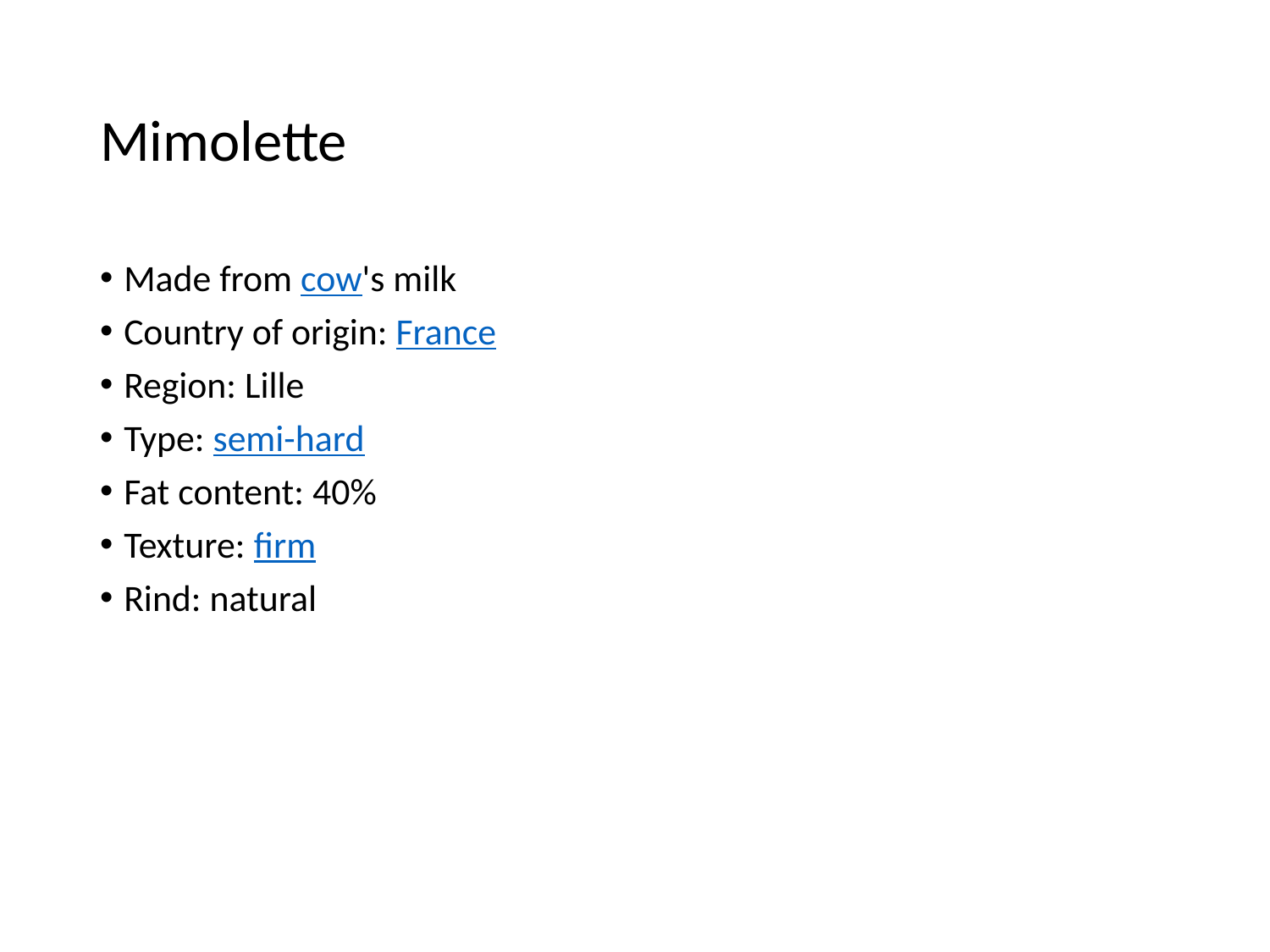

# Mimolette
Made from cow's milk
Country of origin: France
Region: Lille
Type: semi-hard
Fat content: 40%
Texture: firm
Rind: natural